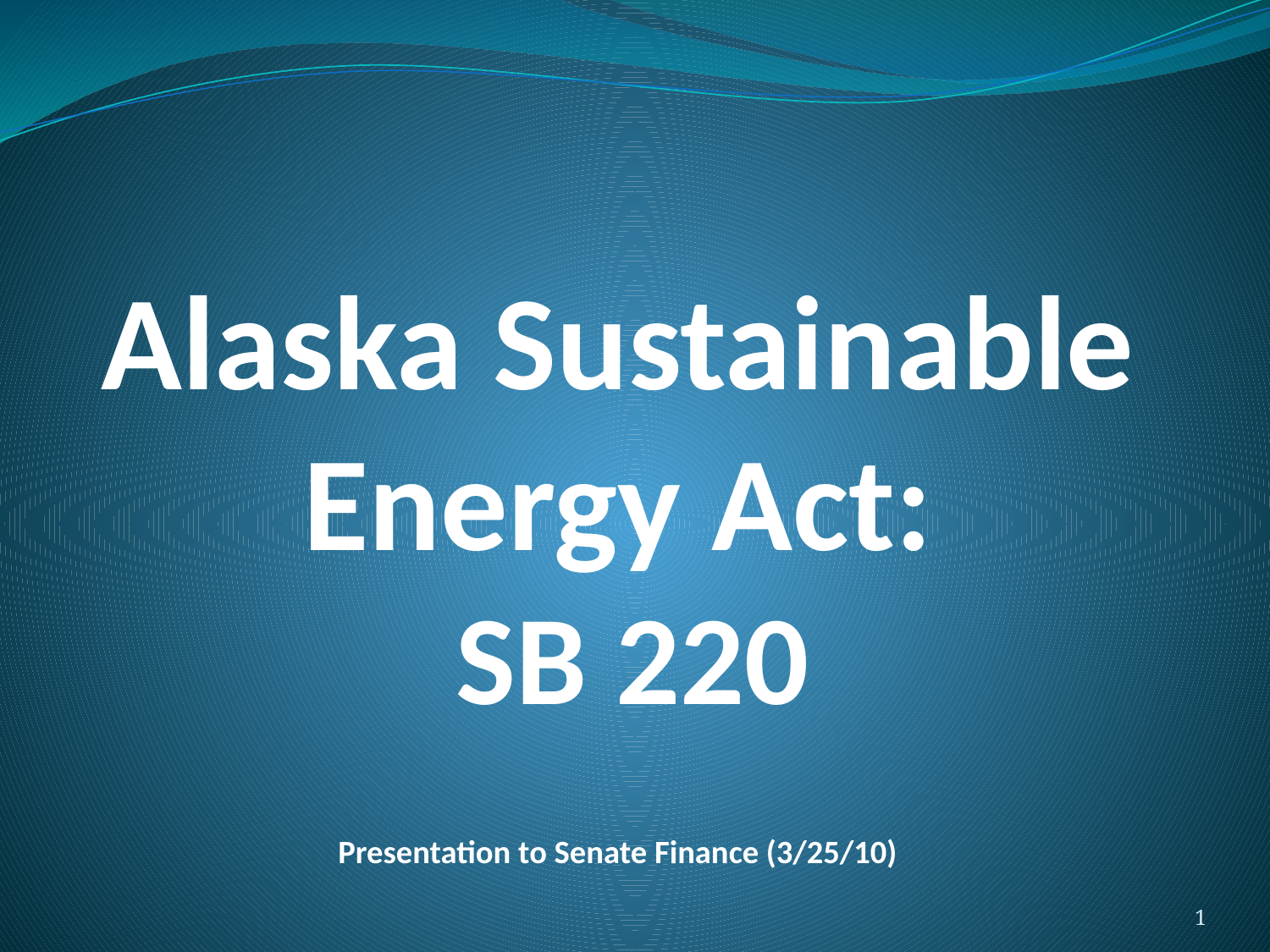

# Alaska Sustainable Energy Act: SB 220
Presentation to Senate Finance (3/25/10)
1